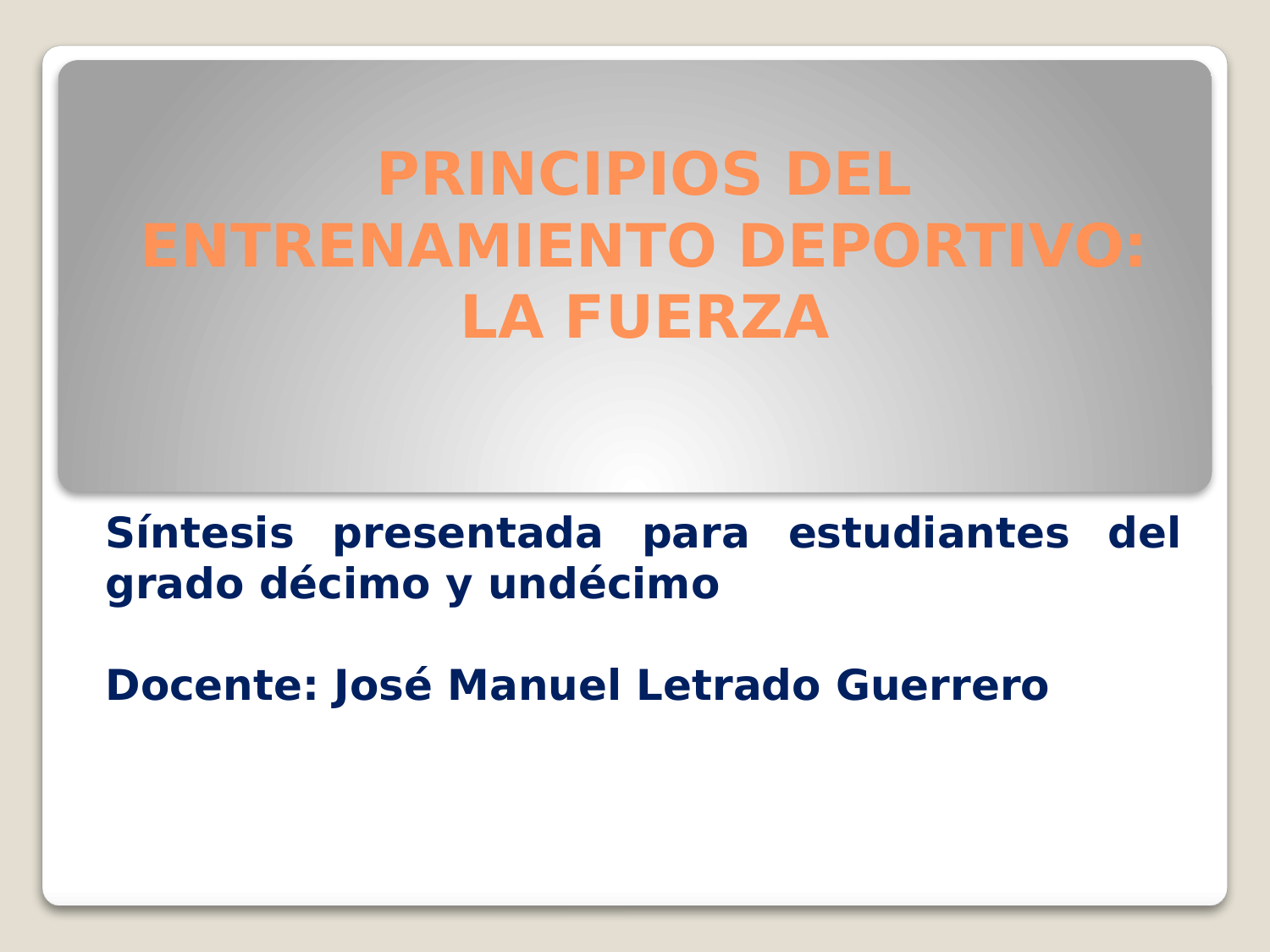

# PRINCIPIOS DEL ENTRENAMIENTO DEPORTIVO: LA FUERZA
Síntesis presentada para estudiantes del grado décimo y undécimo

Docente: José Manuel Letrado Guerrero